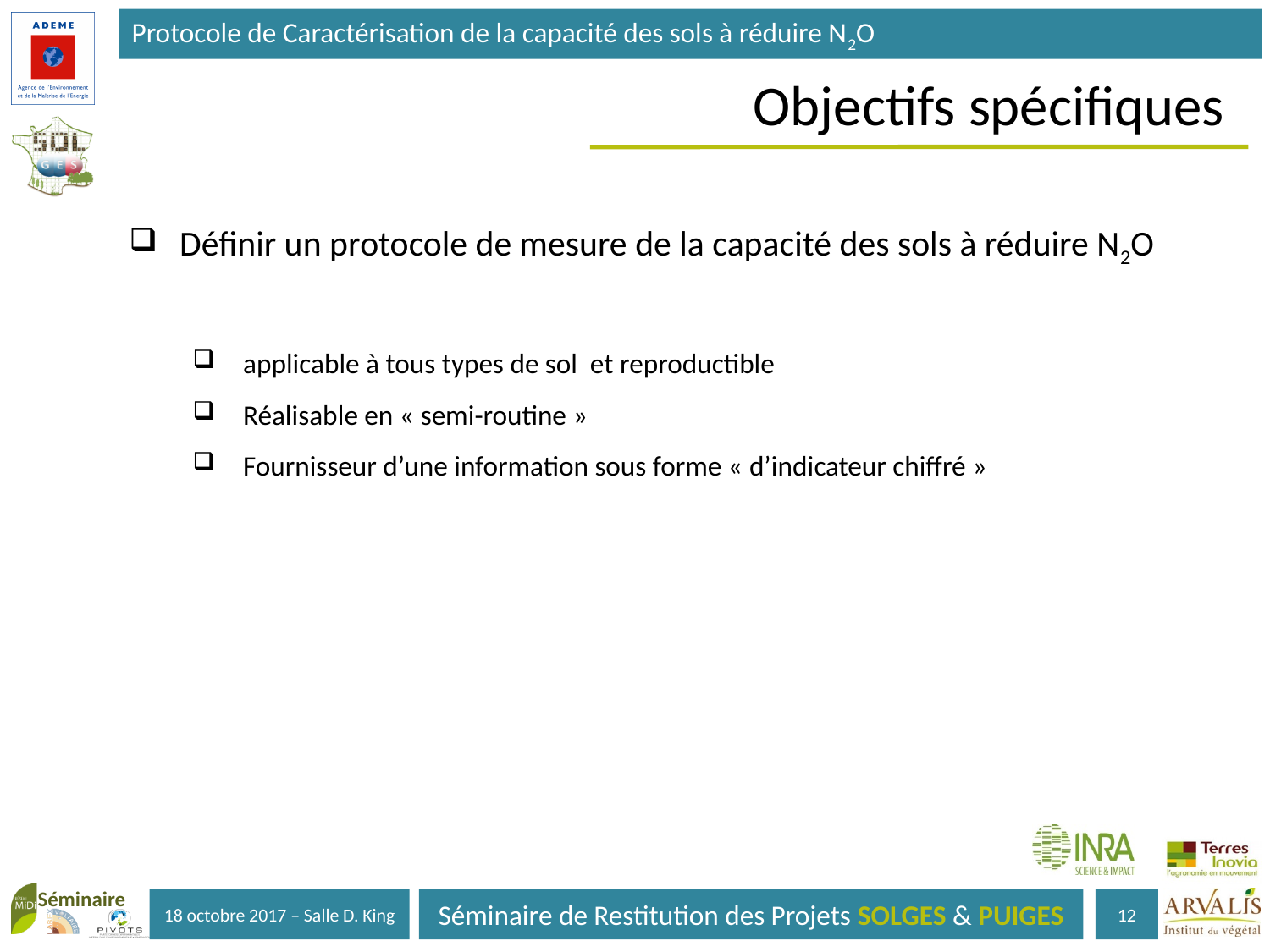

Protocole de Caractérisation de la capacité des sols à réduire N2O
Objectifs spécifiques
Définir un protocole de mesure de la capacité des sols à réduire N2O

applicable à tous types de sol  et reproductible
Réalisable en « semi-routine »
Fournisseur d’une information sous forme « d’indicateur chiffré »